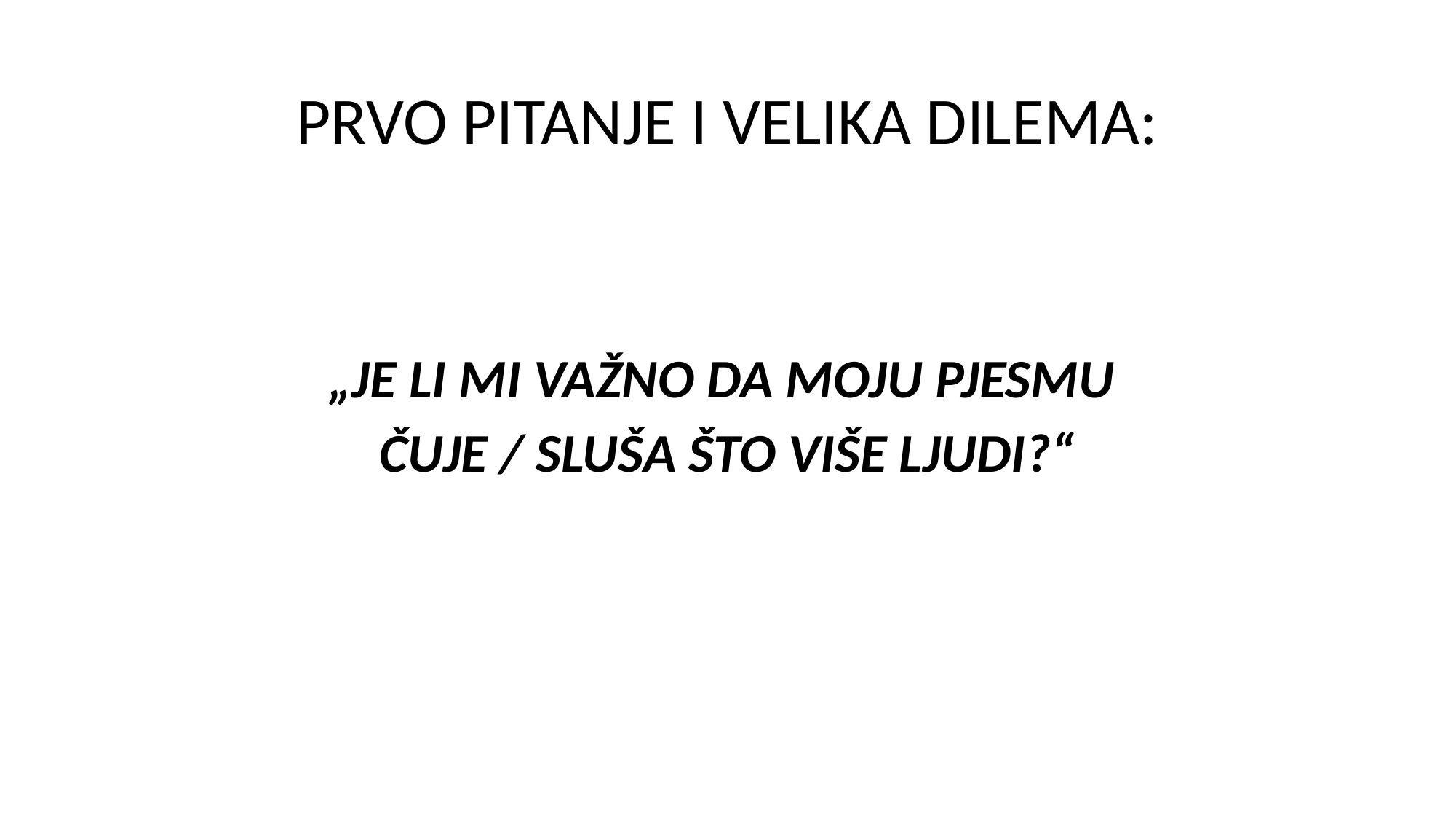

# PRVO PITANJE I VELIKA DILEMA:

„JE LI MI VAŽNO DA MOJU PJESMU
ČUJE / SLUŠA ŠTO VIŠE LJUDI?“